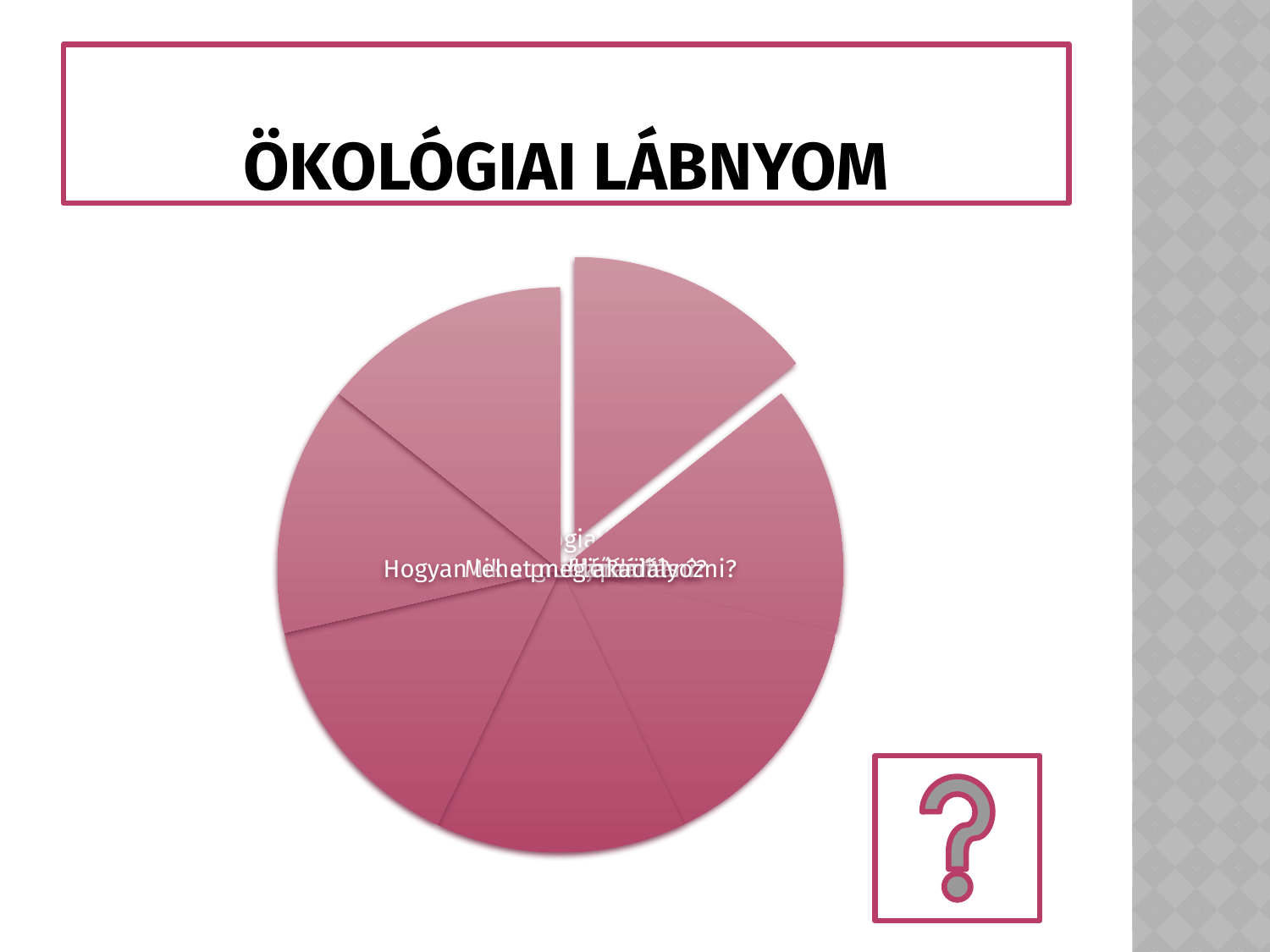

# Ökológiai lábnyom
Mi az ökológia lábnyom?
Honnan kezdődött?
Hogyan lehet kiszámítani?
Mi a célja?
Mi a biológia kapacitás ?
Mik a problémái?
Hogyan lehet meg akadályozni?